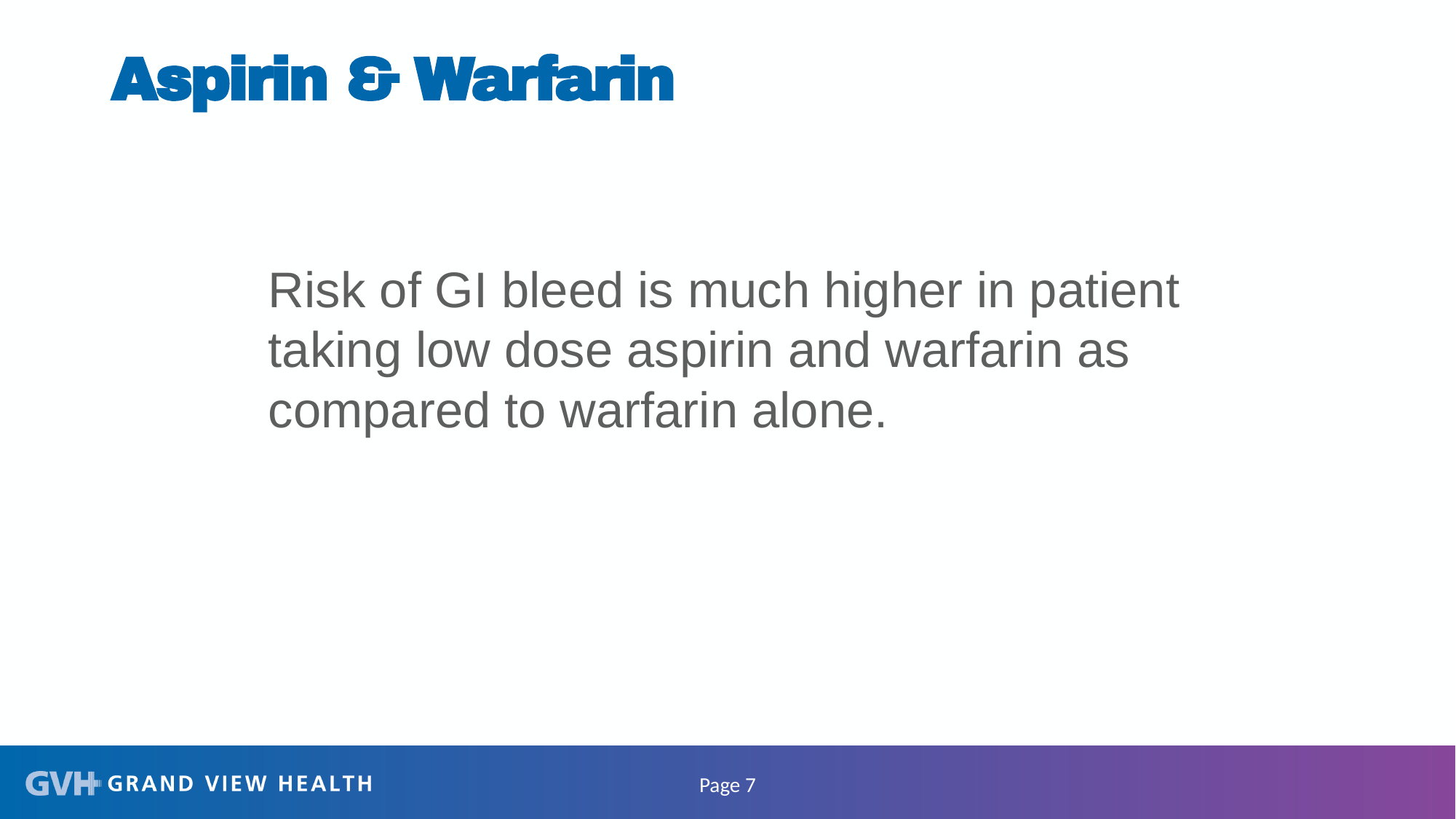

# Aspirin & Warfarin
Risk of GI bleed is much higher in patient taking low dose aspirin and warfarin as compared to warfarin alone.